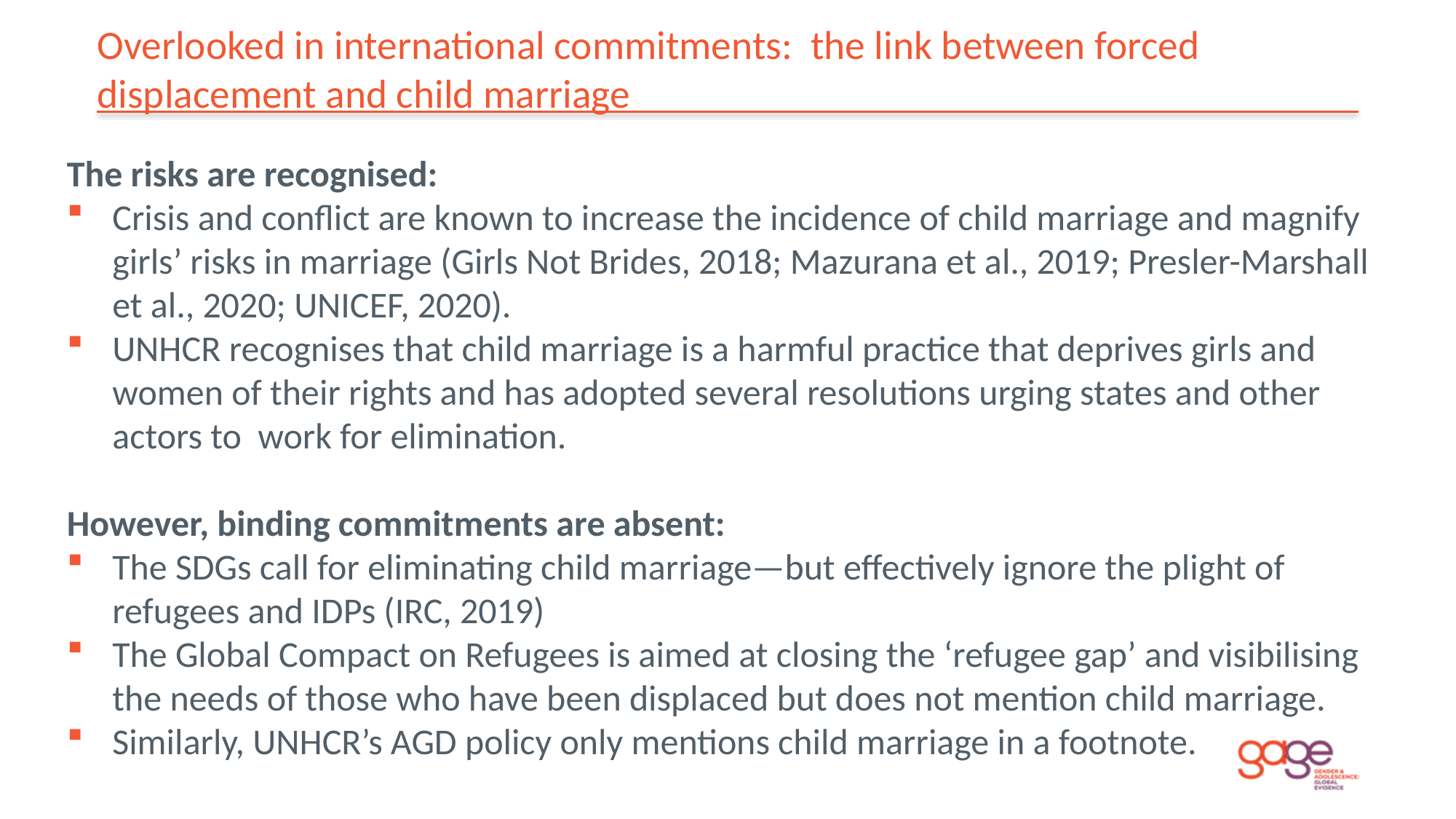

# Overlooked in international commitments:  the link between forced displacement and child marriage
The risks are recognised:
Crisis and conflict are known to increase the incidence of child marriage and magnify girls’ risks in marriage (Girls Not Brides, 2018; Mazurana et al., 2019; Presler-Marshall et al., 2020; UNICEF, 2020).
UNHCR recognises that child marriage is a harmful practice that deprives girls and women of their rights and has adopted several resolutions urging states and other actors to  work for elimination.

However, binding commitments are absent:
The SDGs call for eliminating child marriage—but effectively ignore the plight of refugees and IDPs (IRC, 2019)
The Global Compact on Refugees is aimed at closing the ‘refugee gap’ and visibilising the needs of those who have been displaced but does not mention child marriage.
Similarly, UNHCR’s AGD policy only mentions child marriage in a footnote.